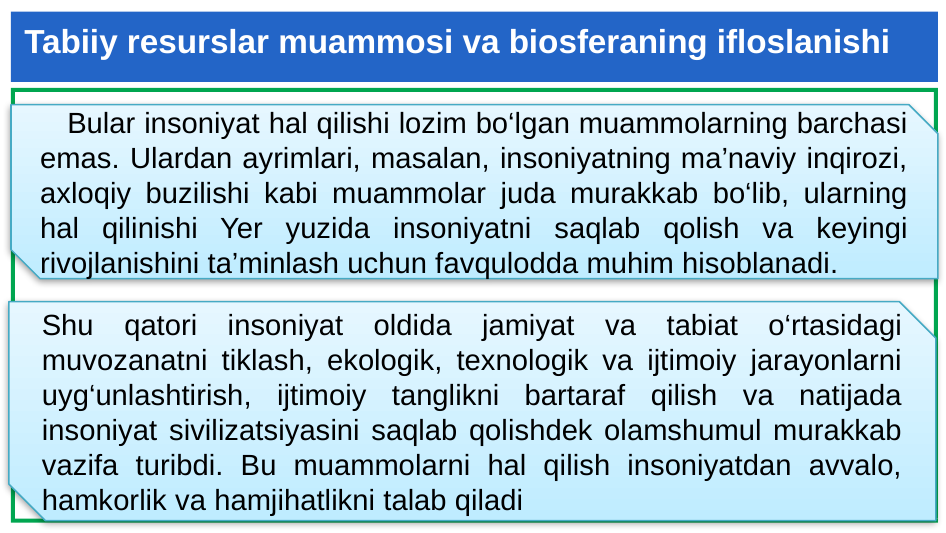

# Tabiiy resurslar muammosi va biosferaning ifloslanishi

   Bular insoniyat hal qilishi lozim bo‘lgan muammolarning barchasi emas. Ulardan ayrimlari, masalan, insoniyatning ma’naviy inqirozi, axloqiy buzilishi kabi muammolar juda murakkab bo‘lib, ularning hal qilinishi Yer yuzida insoniyatni saqlab qolish va keyingi rivojlanishini ta’minlash uchun favqulodda muhim hisoblanadi.
Shu qatori insoniyat oldida jamiyat va tabiat o‘rtasidagi muvozanatni tiklash, ekologik, texnologik va ijtimoiy jarayonlarni uyg‘unlashtirish, ijtimoiy tanglikni bartaraf qilish va natijada insoniyat sivilizatsiyasini saqlab qolishdek olamshumul murakkab vazifa turibdi. Bu muammolarni hal qilish insoniyatdan avvalo, hamkorlik va hamjihatlikni talab qiladi